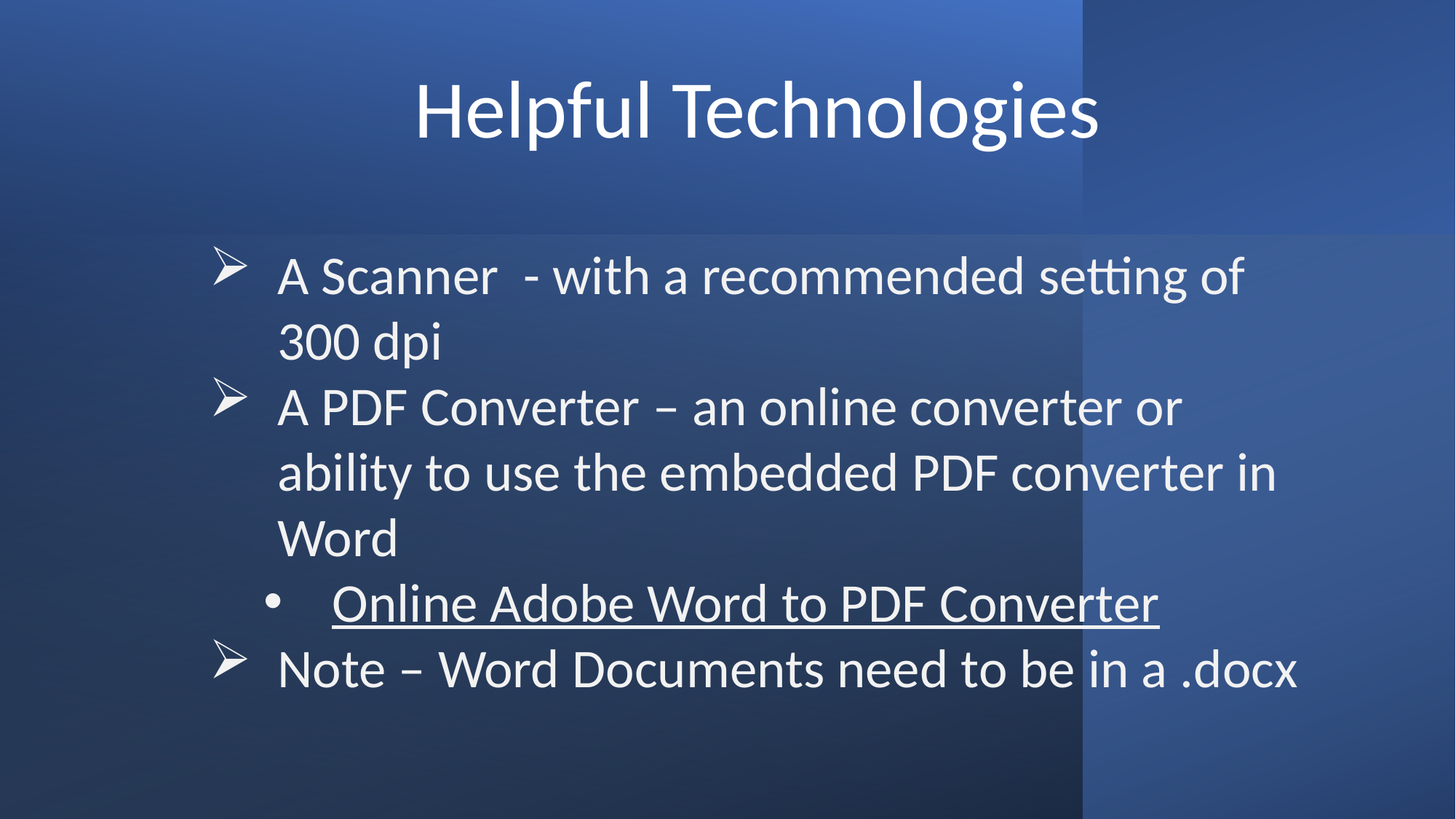

Helpful Technologies
A Scanner  - with a recommended setting of 300 dpi
A PDF Converter – an online converter or ability to use the embedded PDF converter in Word
Online Adobe Word to PDF Converter
Note – Word Documents need to be in a .docx